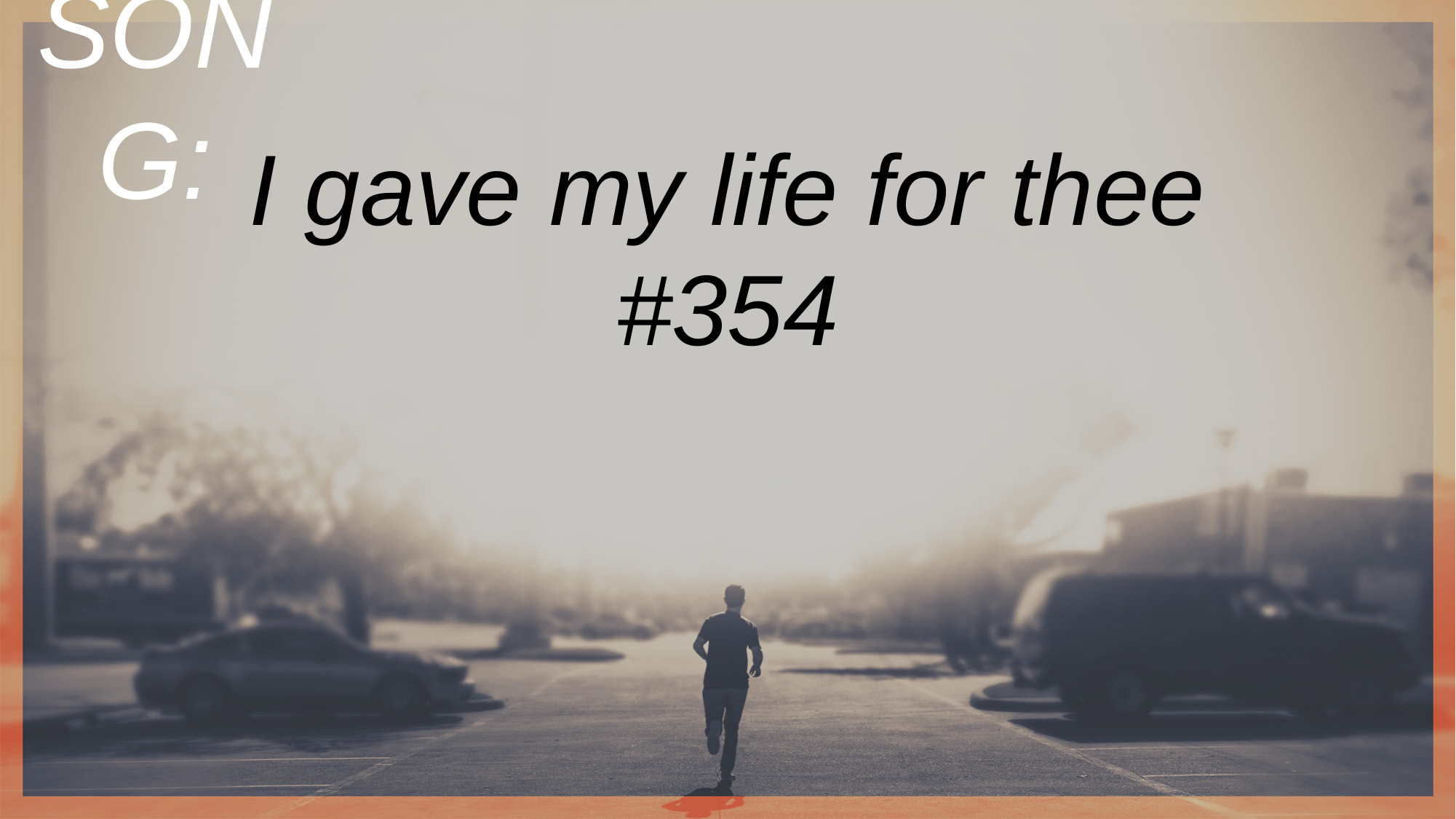

SONG:
I gave my life for thee
#354